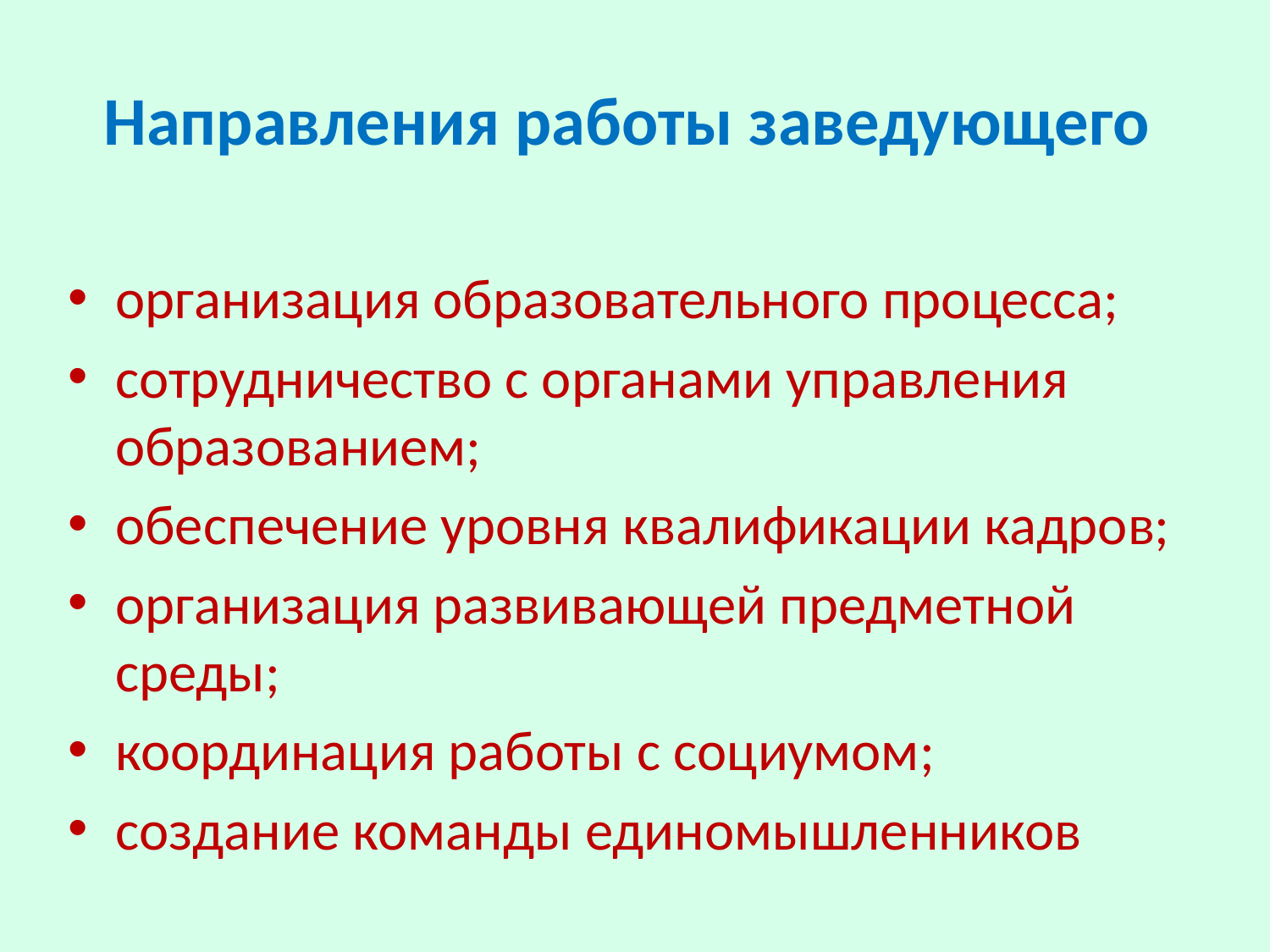

# Направления работы заведующего
организация образовательного процесса;
сотрудничество с органами управления образованием;
обеспечение уровня квалификации кадров;
организация развивающей предметной среды;
координация работы с социумом;
создание команды единомышленников